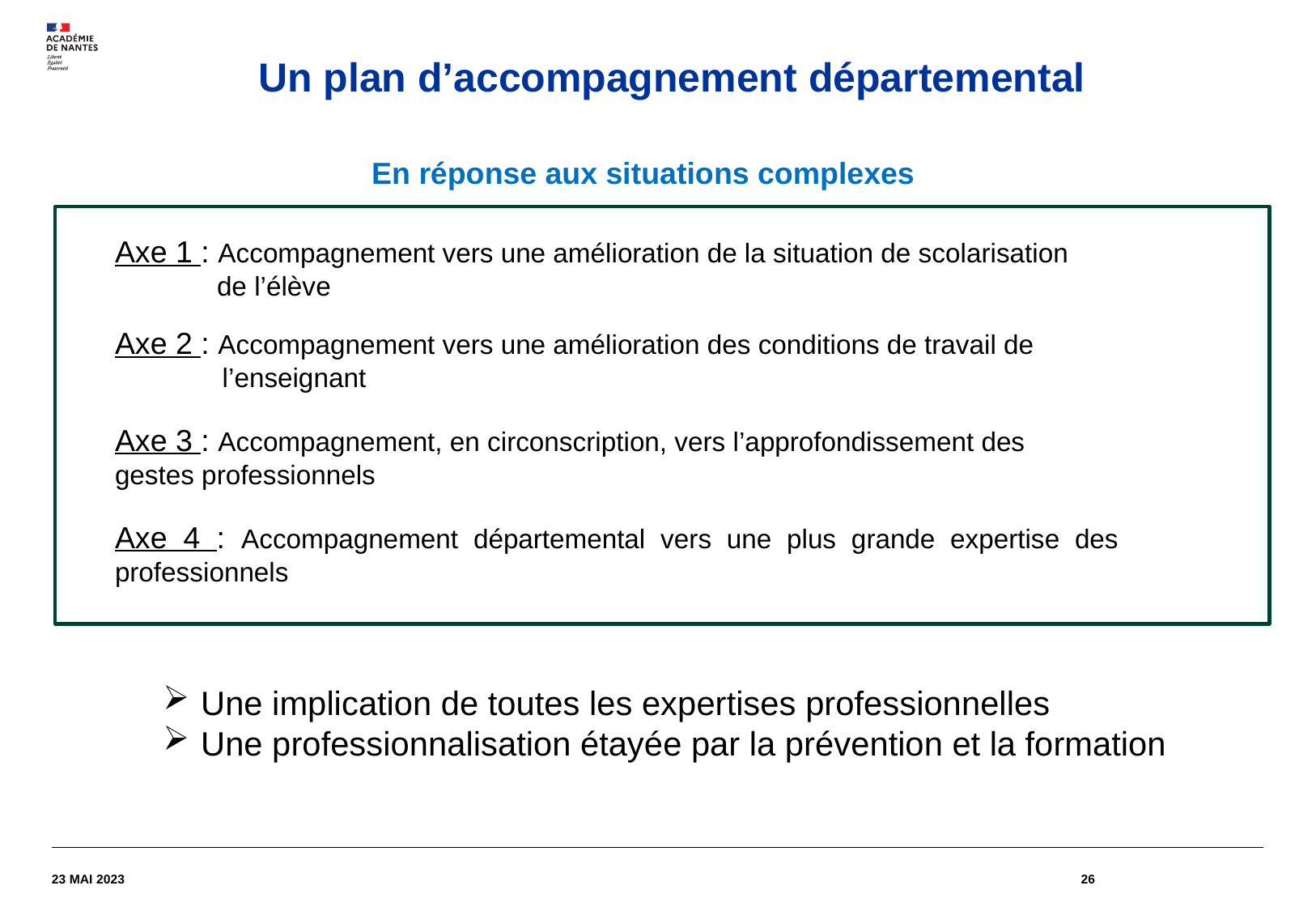

# Un plan d’accompagnement départemental
En réponse aux situations complexes

Axe 1 : Accompagnement vers une amélioration de la situation de scolarisation
		 de l’élève

Axe 2 : Accompagnement vers une amélioration des conditions de travail de
	        l’enseignant

Axe 3 : Accompagnement, en circonscription, vers l’approfondissement des 	        gestes professionnels

Axe 4 : Accompagnement départemental vers une plus grande expertise des 	professionnels
Une implication de toutes les expertises professionnelles
Une professionnalisation étayée par la prévention et la formation
23 MAI 2023
26